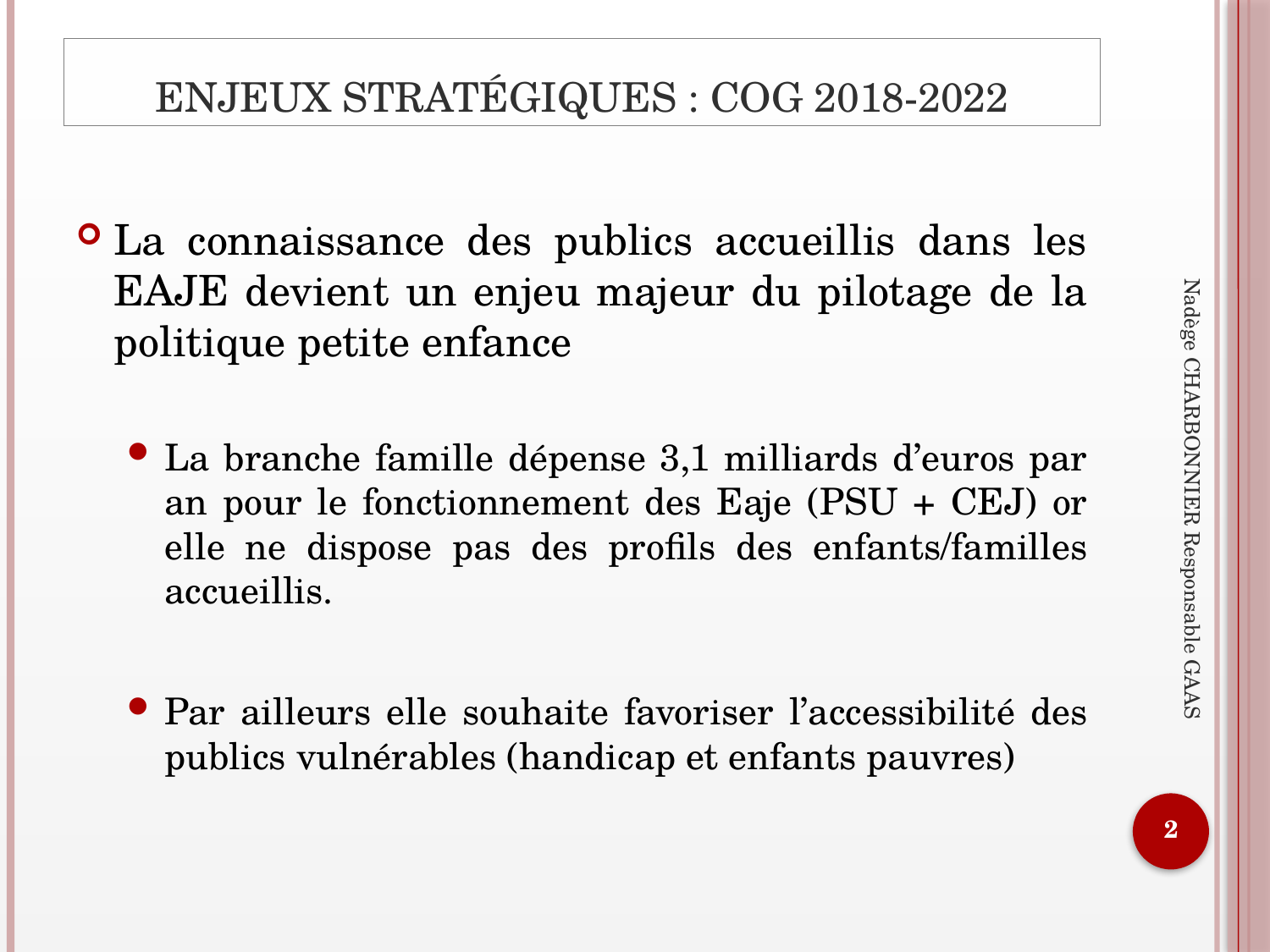

# Enjeux Stratégiques : COG 2018-2022
La connaissance des publics accueillis dans les EAJE devient un enjeu majeur du pilotage de la politique petite enfance

La branche famille dépense 3,1 milliards d’euros par an pour le fonctionnement des Eaje (PSU + CEJ) or elle ne dispose pas des profils des enfants/familles accueillis.

Par ailleurs elle souhaite favoriser l’accessibilité des publics vulnérables (handicap et enfants pauvres)
Nadège CHARBONNIER Responsable GAAS
2